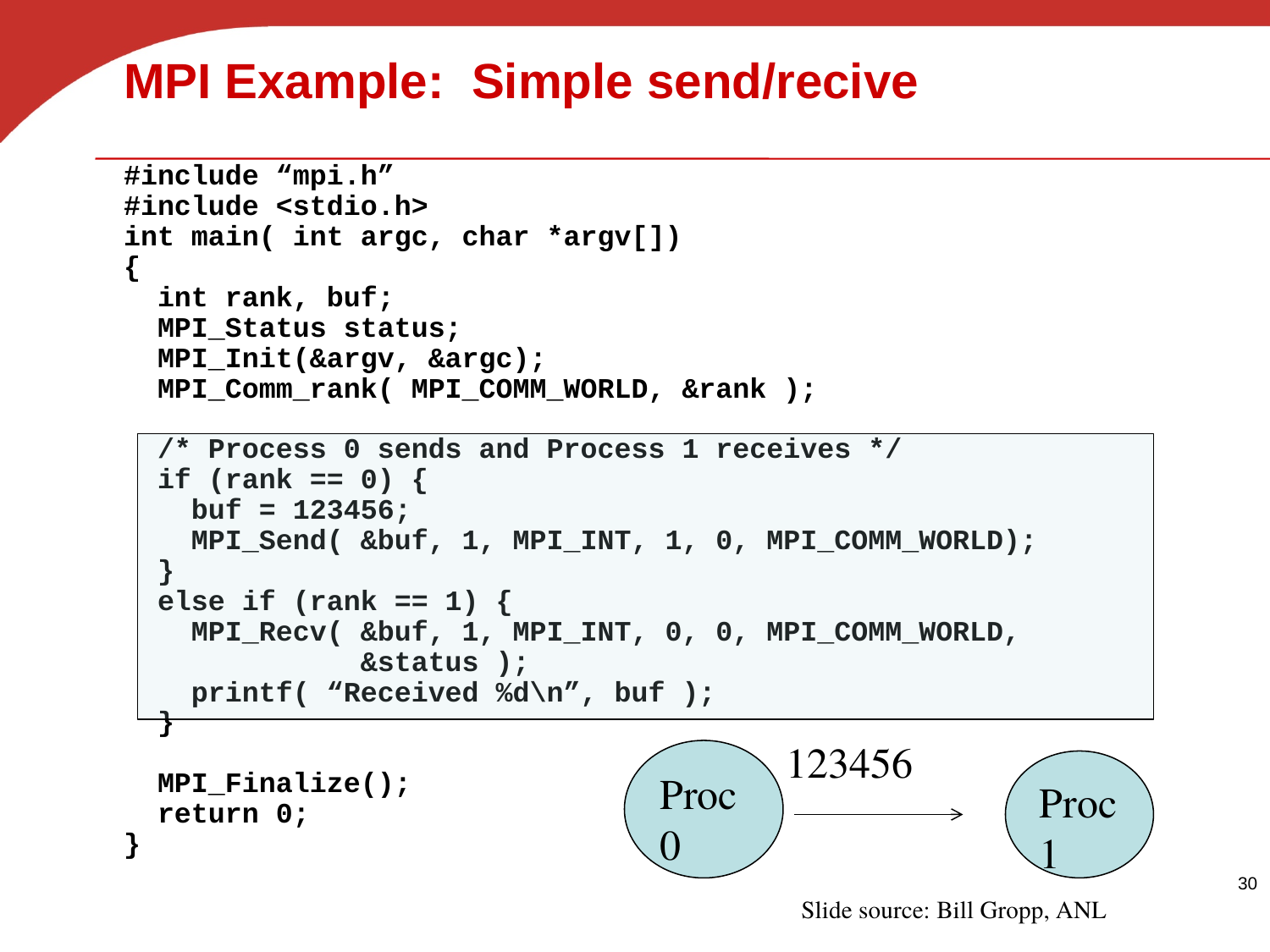

# MPI Example:  Simple send/recive
#include “mpi.h”
#include <stdio.h>
int main( int argc, char *argv[])
{
  int rank, buf;
  MPI_Status status;
  MPI_Init(&argv, &argc);
  MPI_Comm_rank( MPI_COMM_WORLD, &rank );
  /* Process 0 sends and Process 1 receives */
  if (rank == 0) {
    buf = 123456;
    MPI_Send( &buf, 1, MPI_INT, 1, 0, MPI_COMM_WORLD);
  }
  else if (rank == 1) {
    MPI_Recv( &buf, 1, MPI_INT, 0, 0, MPI_COMM_WORLD,
              &status );
    printf( “Received %d\n”, buf );
  }
  MPI_Finalize();
  return 0;
}

123456
Proc 0
Proc 1
30
Slide source: Bill Gropp, ANL